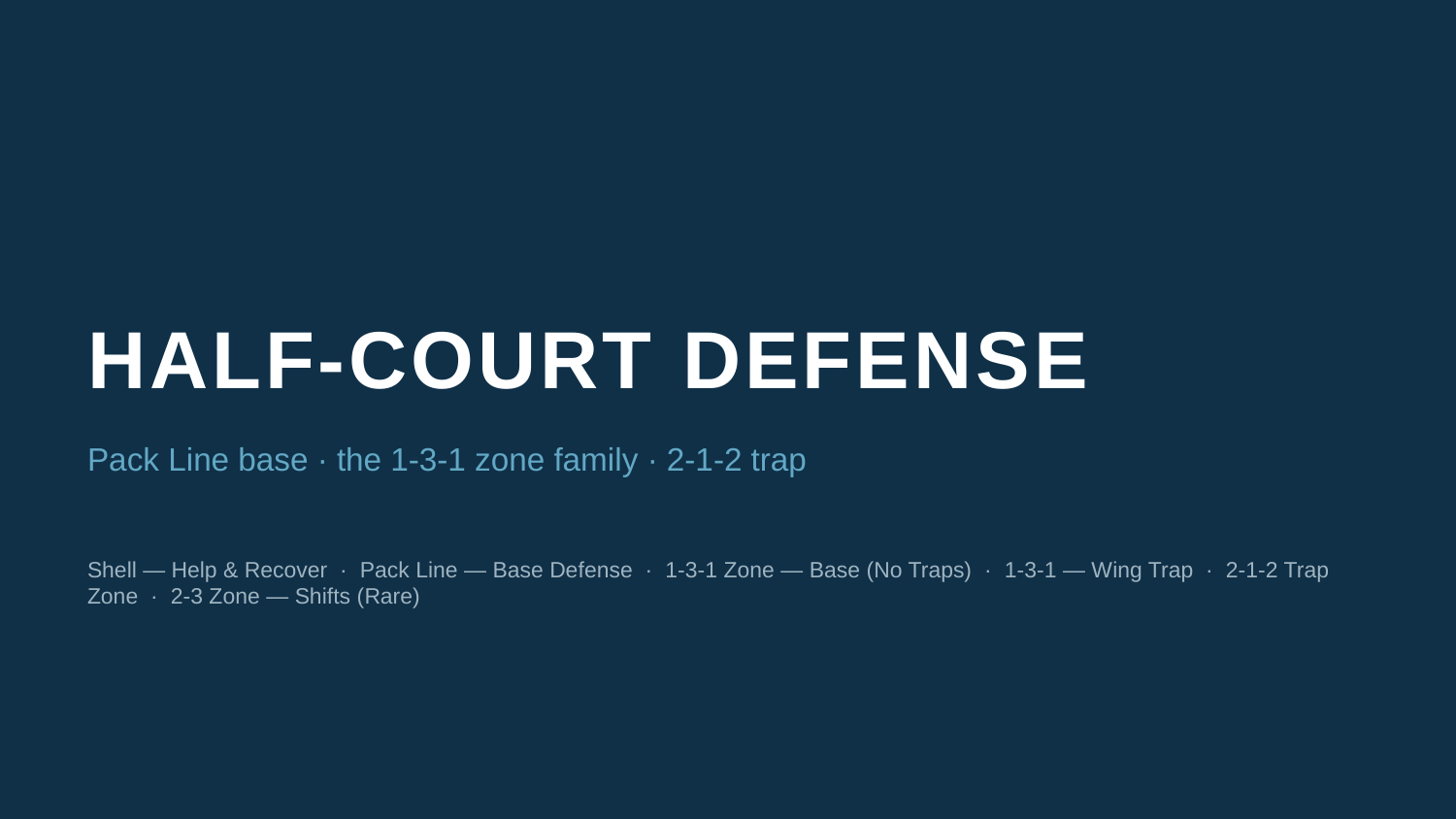

HALF-COURT DEFENSE
Pack Line base · the 1-3-1 zone family · 2-1-2 trap
Shell — Help & Recover  ·  Pack Line — Base Defense  ·  1-3-1 Zone — Base (No Traps)  ·  1-3-1 — Wing Trap  ·  2-1-2 Trap Zone  ·  2-3 Zone — Shifts (Rare)